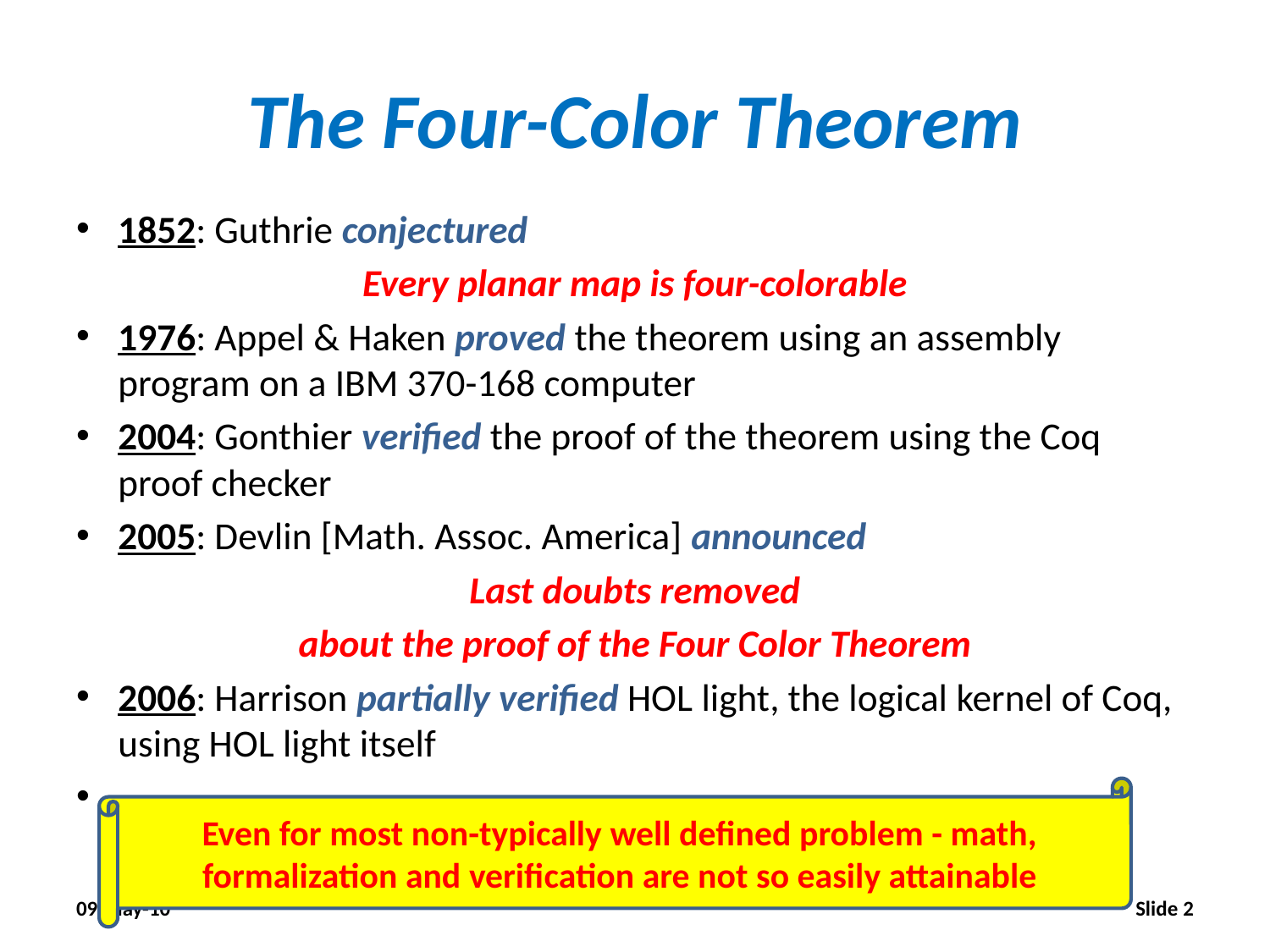

# The Four-Color Theorem
1852: Guthrie conjectured
Every planar map is four-colorable
1976: Appel & Haken proved the theorem using an assembly program on a IBM 370-168 computer
2004: Gonthier verified the proof of the theorem using the Coq proof checker
2005: Devlin [Math. Assoc. America] announced
Last doubts removed
about the proof of the Four Color Theorem
2006: Harrison partially verified HOL light, the logical kernel of Coq, using HOL light itself
…
Even for most non-typically well defined problem - math, formalization and verification are not so easily attainable
09-May-10
Slide 2